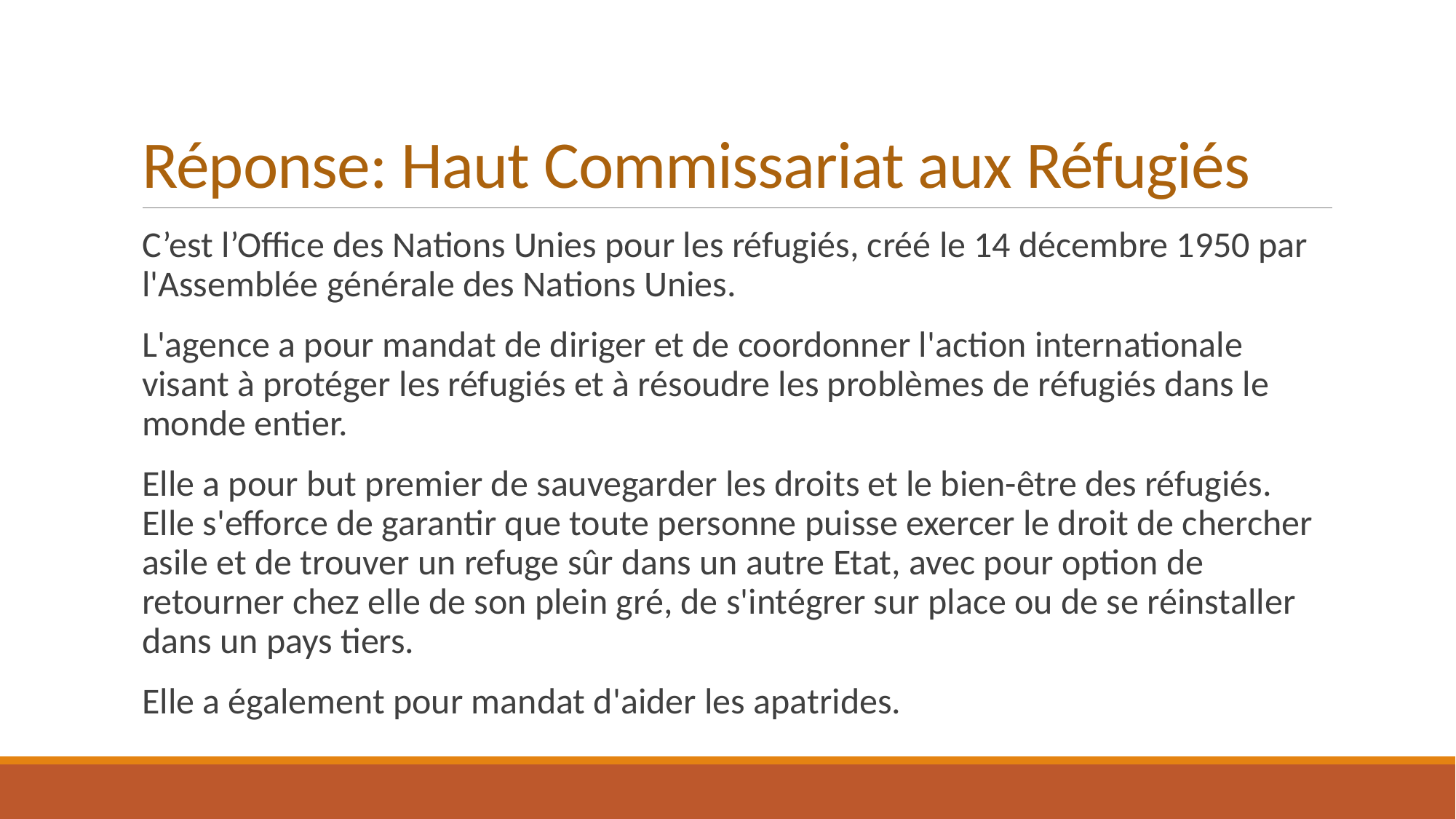

# Réponse: Haut Commissariat aux Réfugiés
C’est l’Office des Nations Unies pour les réfugiés, créé le 14 décembre 1950 par l'Assemblée générale des Nations Unies.
L'agence a pour mandat de diriger et de coordonner l'action internationale visant à protéger les réfugiés et à résoudre les problèmes de réfugiés dans le monde entier.
Elle a pour but premier de sauvegarder les droits et le bien-être des réfugiés. Elle s'efforce de garantir que toute personne puisse exercer le droit de chercher asile et de trouver un refuge sûr dans un autre Etat, avec pour option de retourner chez elle de son plein gré, de s'intégrer sur place ou de se réinstaller dans un pays tiers.
Elle a également pour mandat d'aider les apatrides.